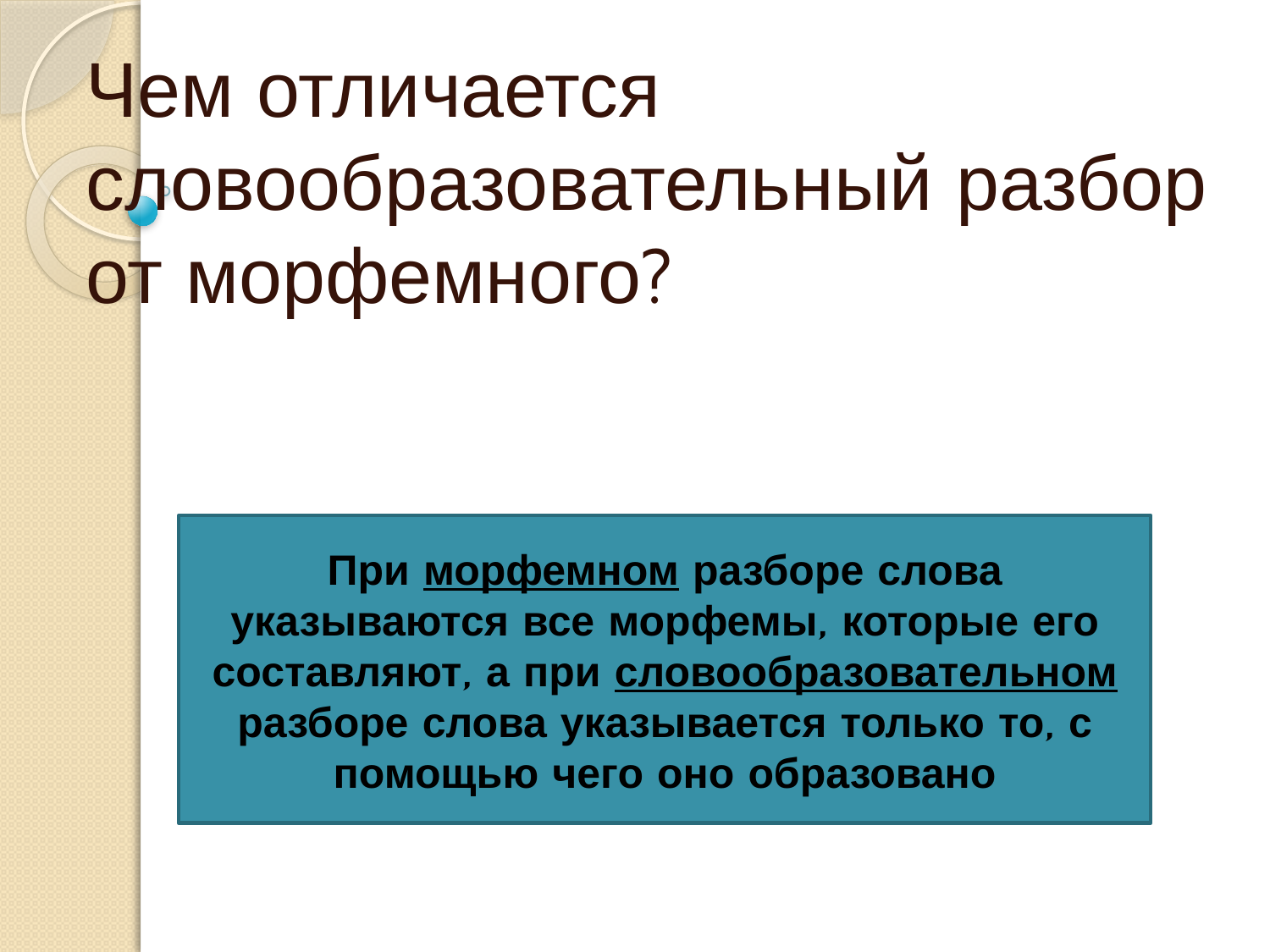

Чем отличается словообразовательный разбор от морфемного?

При морфемном разборе слова указываются все морфемы, которые его составляют, а при словообразовательном разборе слова указывается только то, с помощью чего оно образовано